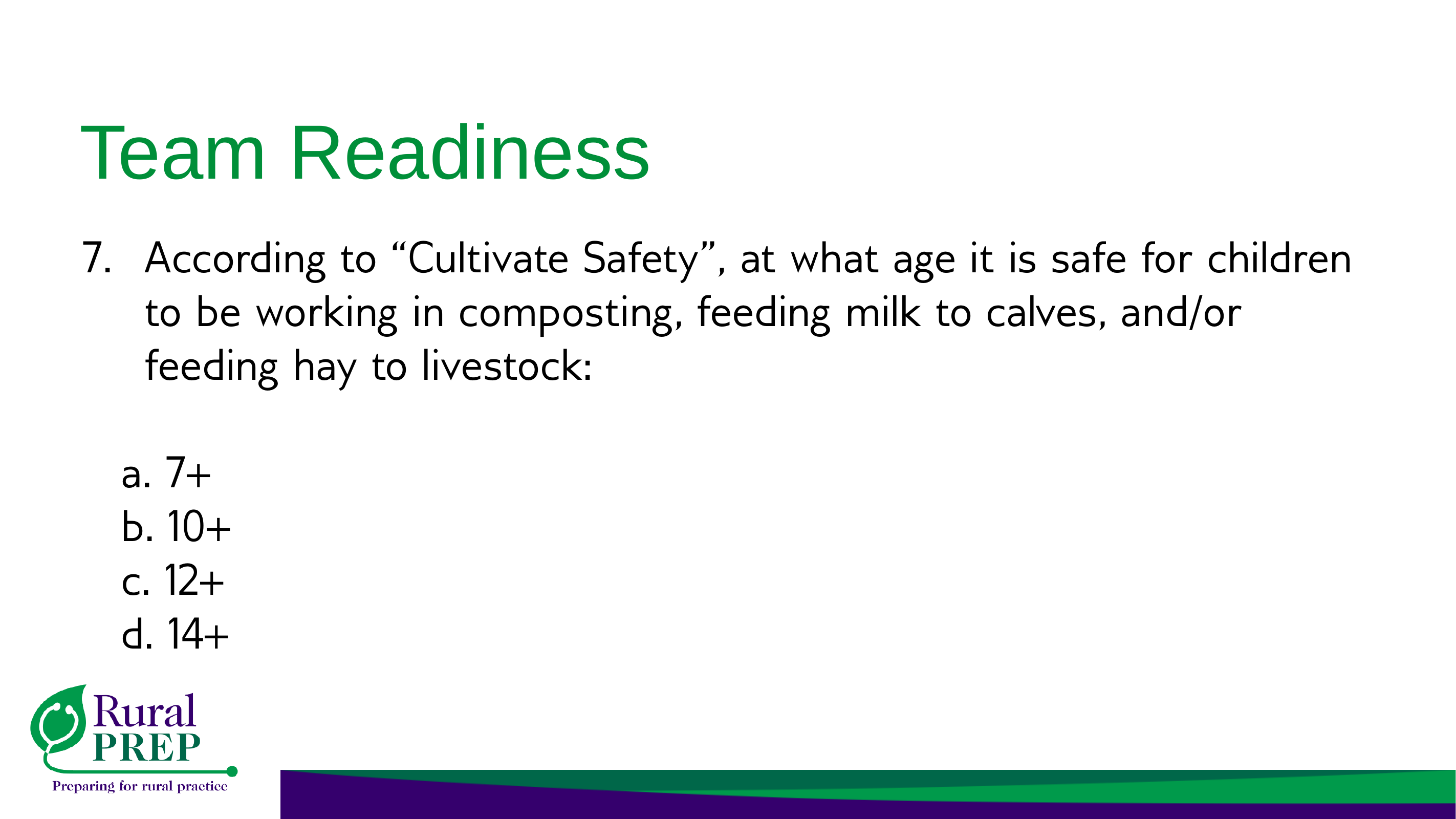

# Team Readiness
According to “Cultivate Safety”, at what age it is safe for children to be working in composting, feeding milk to calves, and/or feeding hay to livestock:

a. 7+
b. 10+
c. 12+
d. 14+